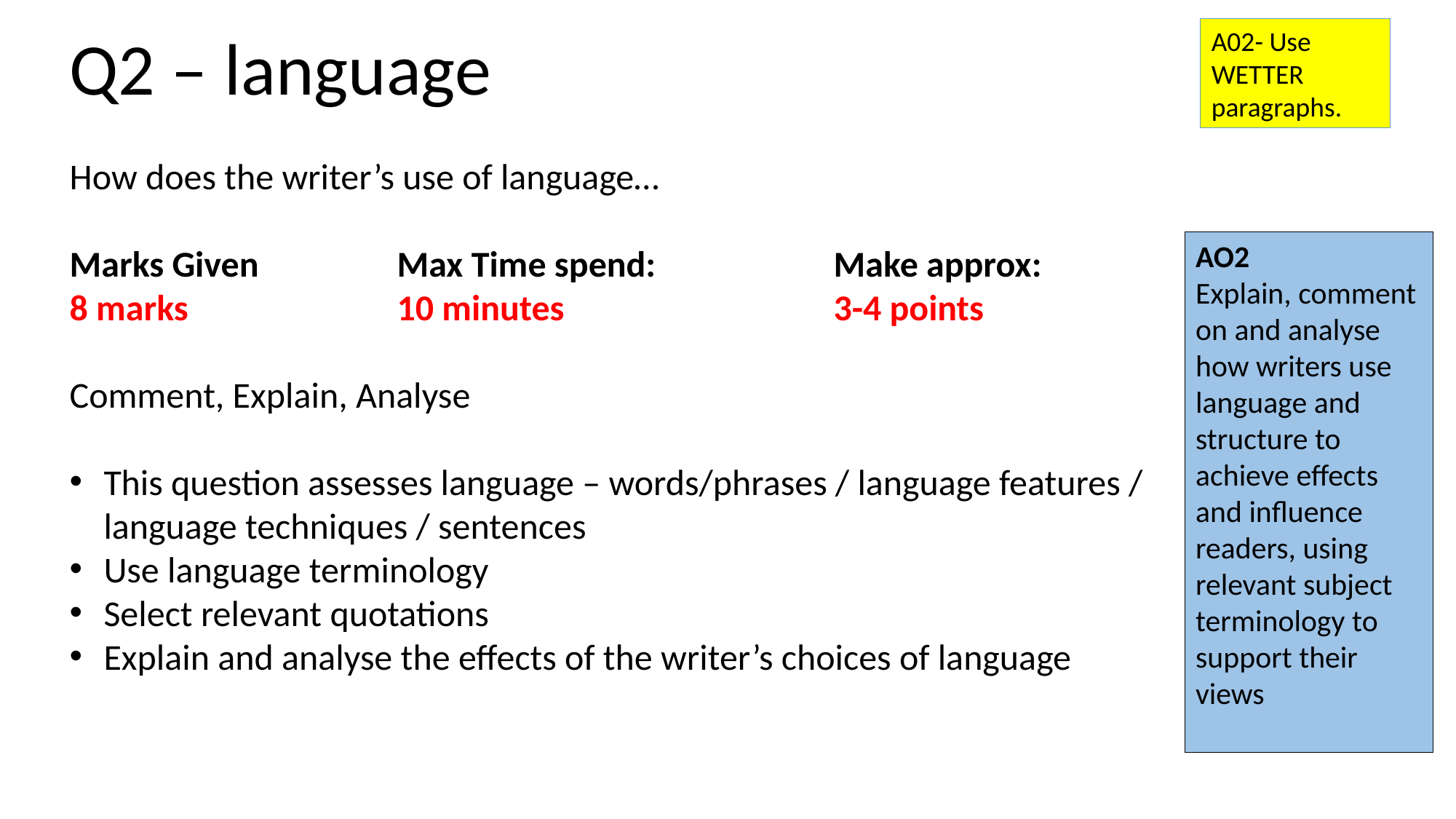

Q2 – language

How does the writer’s use of language…

Marks Given		Max Time spend:		Make approx:
8 marks		10 minutes			3-4 points

Comment, Explain, Analyse

This question assesses language – words/phrases / language features / language techniques / sentences
Use language terminology
Select relevant quotations
Explain and analyse the effects of the writer’s choices of language

A02- Use WETTER paragraphs.
AO2
Explain, comment on and analyse how writers use language and structure to achieve effects and influence readers, using relevant subject
terminology to support their views